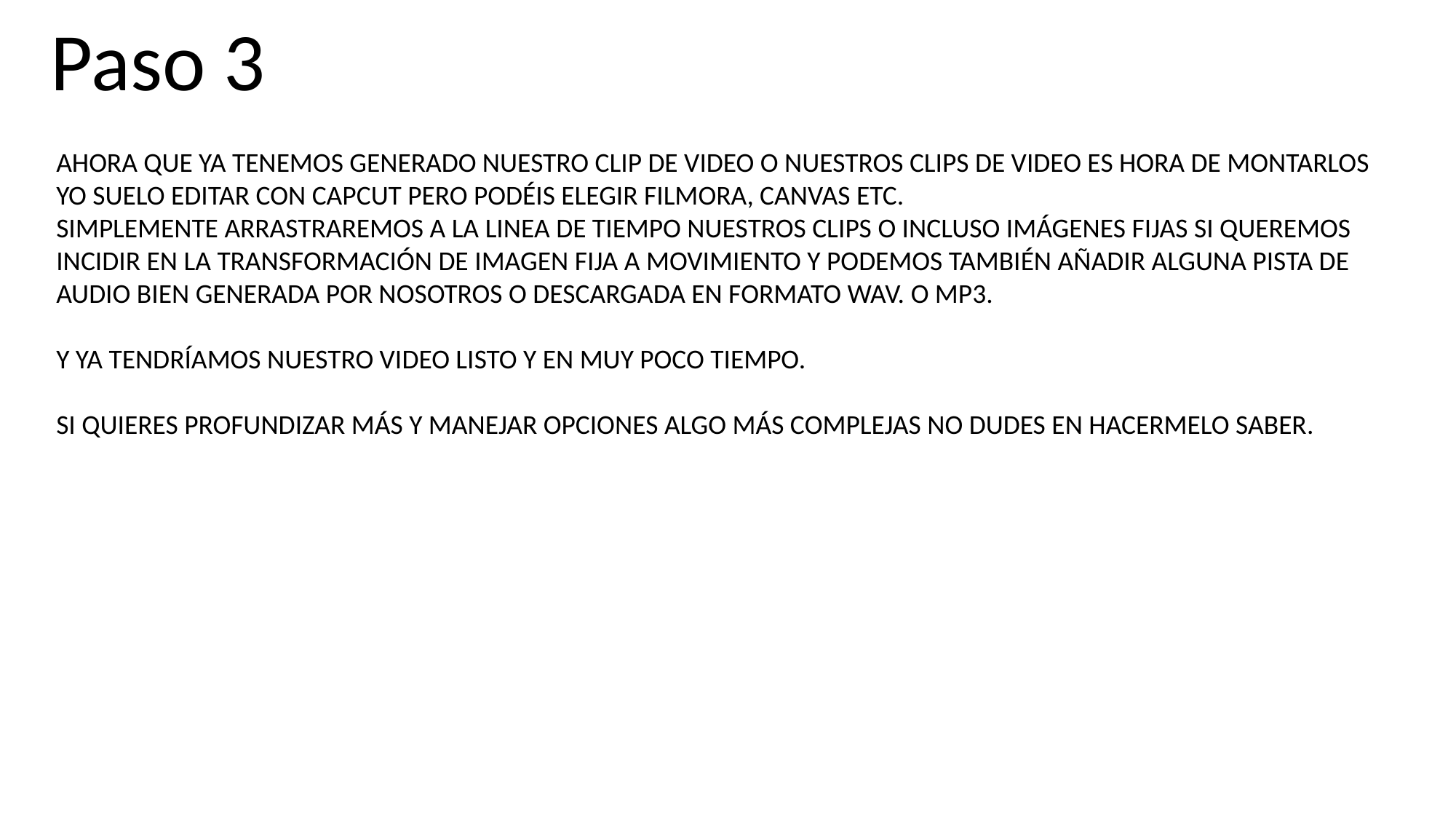

Paso 3
AHORA QUE YA TENEMOS GENERADO NUESTRO CLIP DE VIDEO O NUESTROS CLIPS DE VIDEO ES HORA DE MONTARLOS
YO SUELO EDITAR CON CAPCUT PERO PODÉIS ELEGIR FILMORA, CANVAS ETC.
SIMPLEMENTE ARRASTRAREMOS A LA LINEA DE TIEMPO NUESTROS CLIPS O INCLUSO IMÁGENES FIJAS SI QUEREMOS
INCIDIR EN LA TRANSFORMACIÓN DE IMAGEN FIJA A MOVIMIENTO Y PODEMOS TAMBIÉN AÑADIR ALGUNA PISTA DE
AUDIO BIEN GENERADA POR NOSOTROS O DESCARGADA EN FORMATO WAV. O MP3.

Y YA TENDRÍAMOS NUESTRO VIDEO LISTO Y EN MUY POCO TIEMPO.

SI QUIERES PROFUNDIZAR MÁS Y MANEJAR OPCIONES ALGO MÁS COMPLEJAS NO DUDES EN HACERMELO SABER.